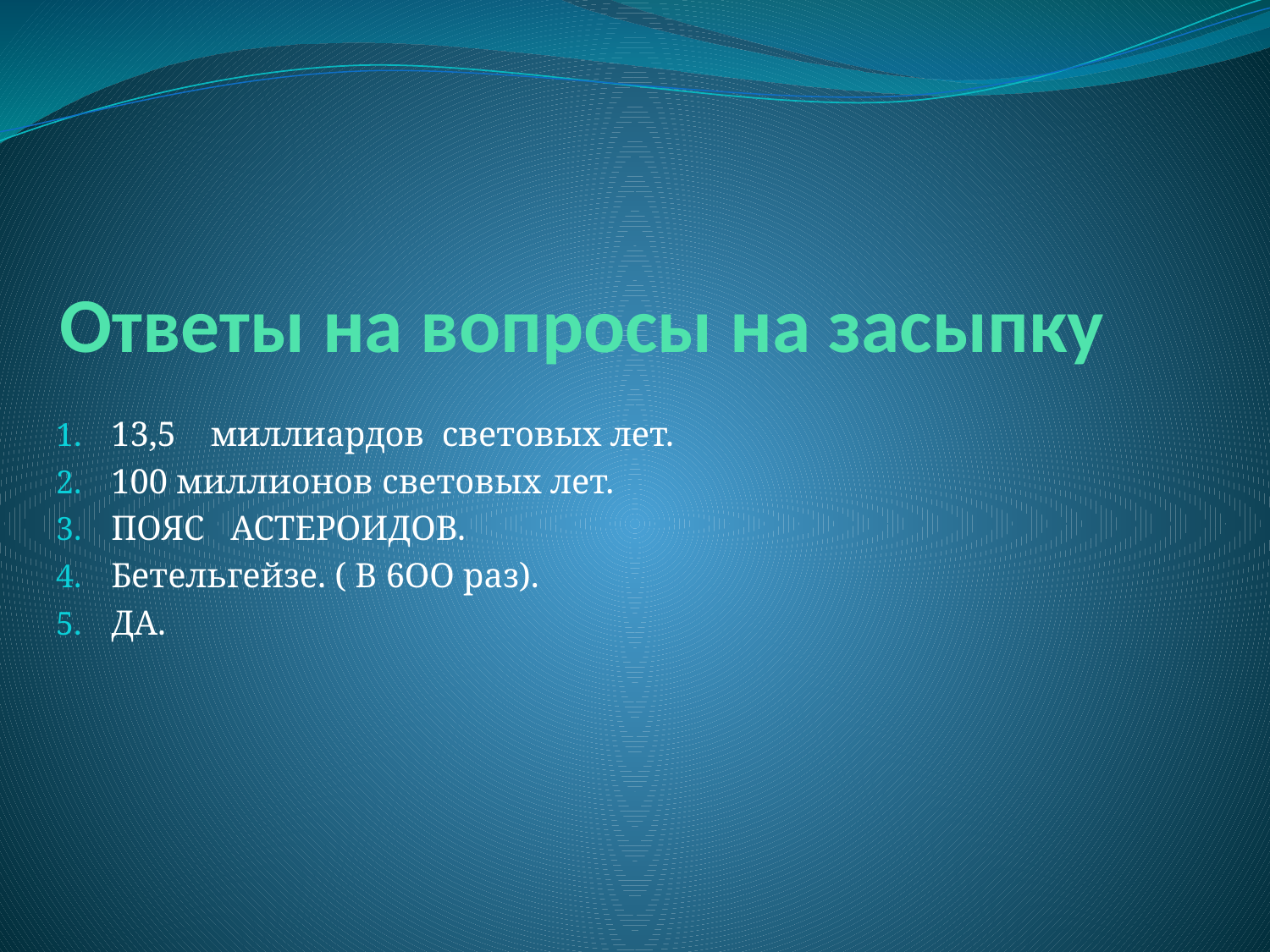

# Ответы на вопросы на засыпку
13,5    миллиардов  световых лет.
100 миллионов световых лет.
ПОЯС   АСТЕРОИДОВ.
Бетельгейзе. ( В 6ОО раз).
ДА.